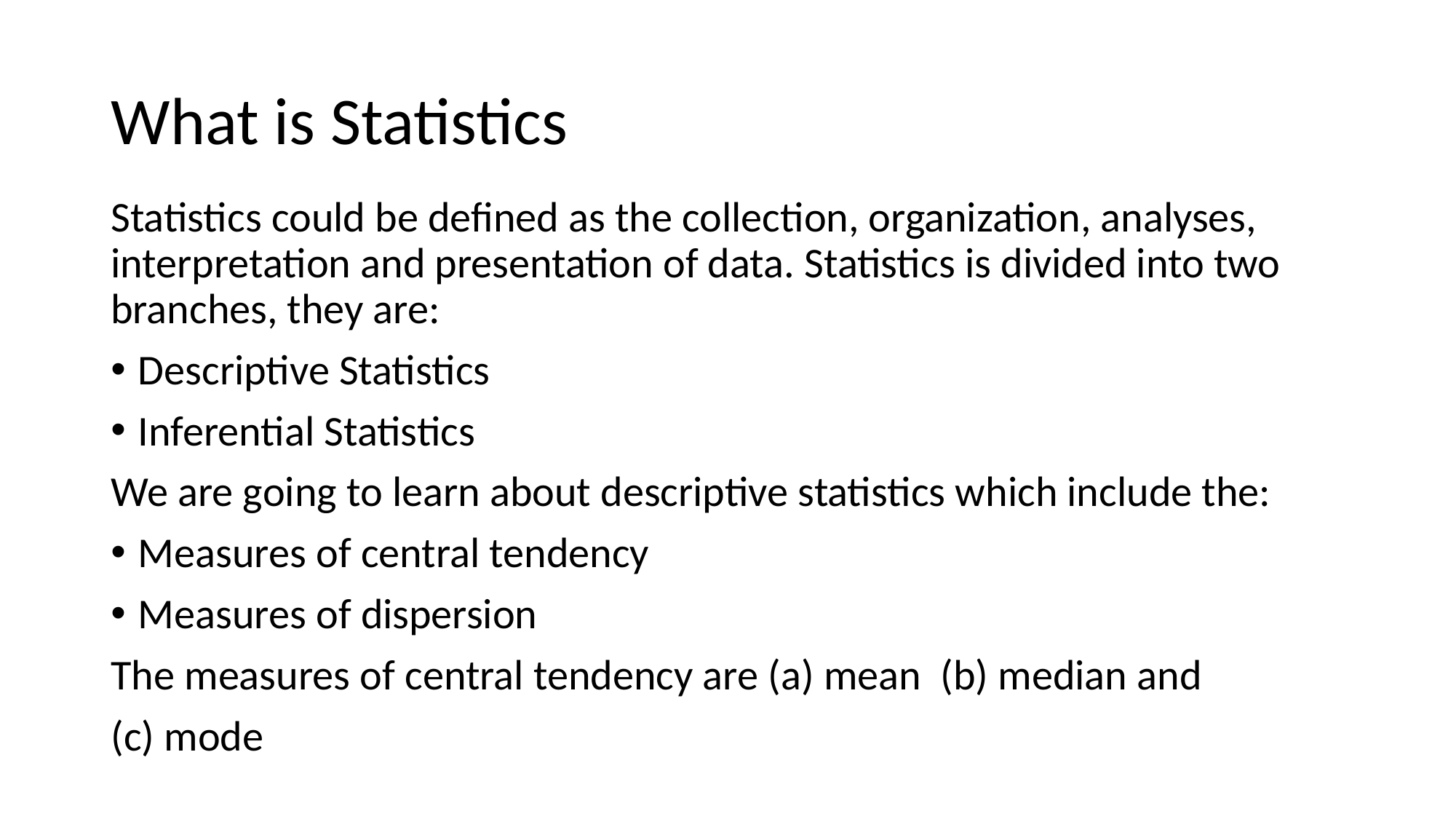

# What is Statistics
Statistics could be defined as the collection, organization, analyses, interpretation and presentation of data. Statistics is divided into two branches, they are:
Descriptive Statistics
Inferential Statistics
We are going to learn about descriptive statistics which include the:
Measures of central tendency
Measures of dispersion
The measures of central tendency are (a) mean  (b) median and
(c) mode